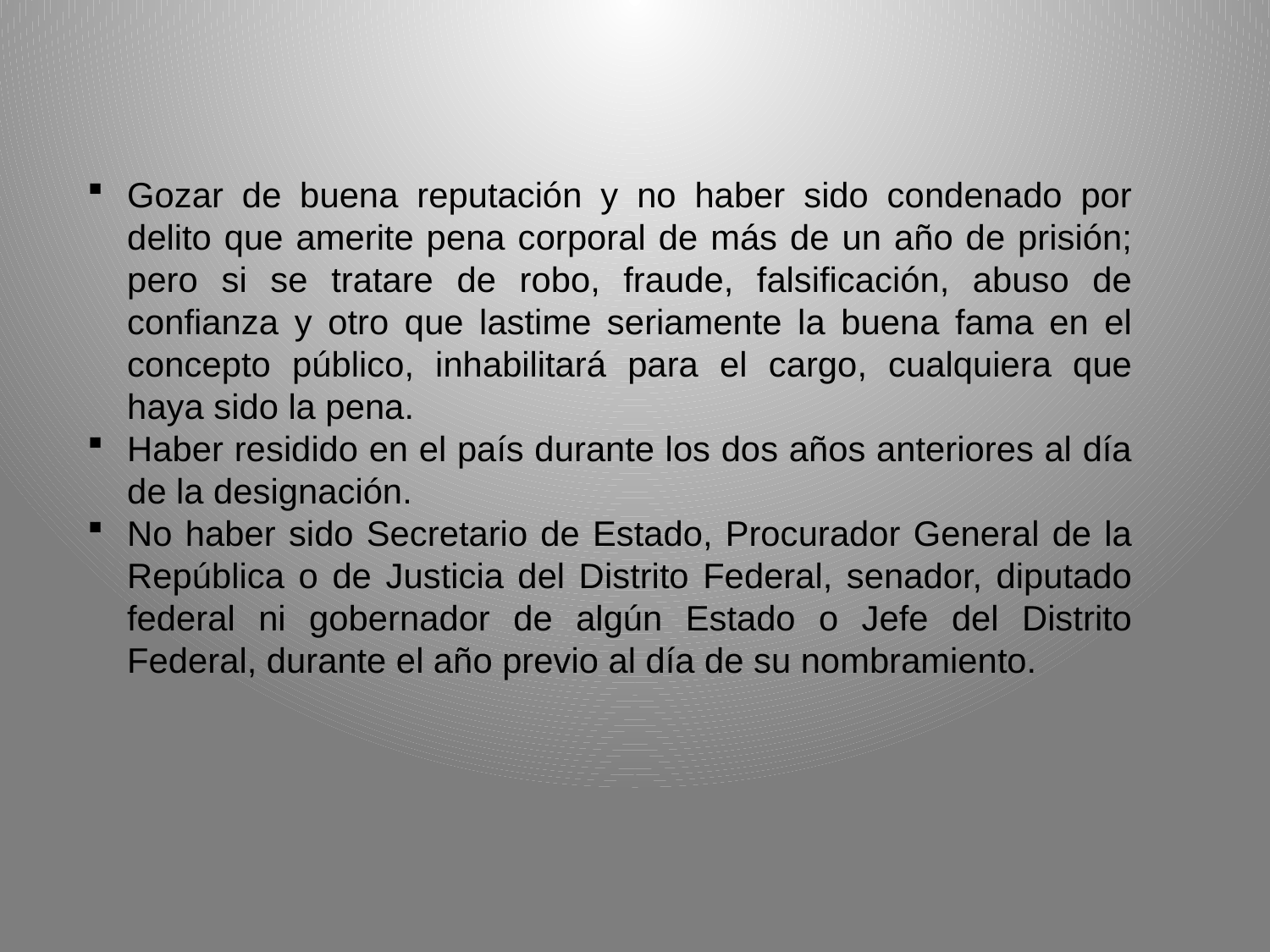

Gozar de buena reputación y no haber sido condenado por delito que amerite pena corporal de más de un año de prisión; pero si se tratare de robo, fraude, falsificación, abuso de confianza y otro que lastime seriamente la buena fama en el concepto público, inhabilitará para el cargo, cualquiera que haya sido la pena.
Haber residido en el país durante los dos años anteriores al día de la designación.
No haber sido Secretario de Estado, Procurador General de la República o de Justicia del Distrito Federal, senador, diputado federal ni gobernador de algún Estado o Jefe del Distrito Federal, durante el año previo al día de su nombramiento.